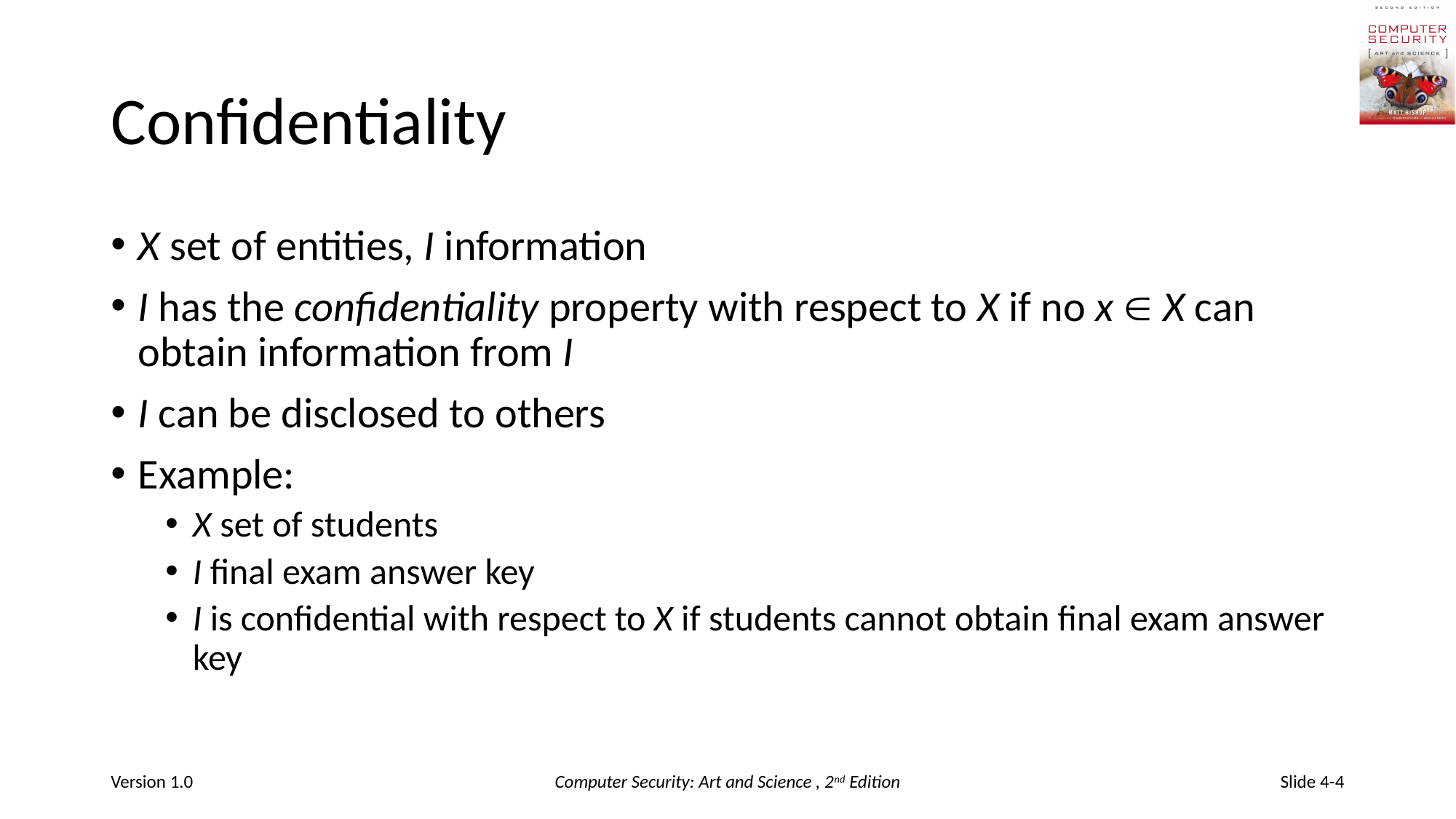

# Confidentiality
X set of entities, I information
I has the confidentiality property with respect to X if no x ∈ X can obtain information from I
I can be disclosed to others
Example:
X set of students
I final exam answer key
I is confidential with respect to X if students cannot obtain final exam answer key
Version 1.0
Computer Security: Art and Science , 2nd Edition
Slide 4-4